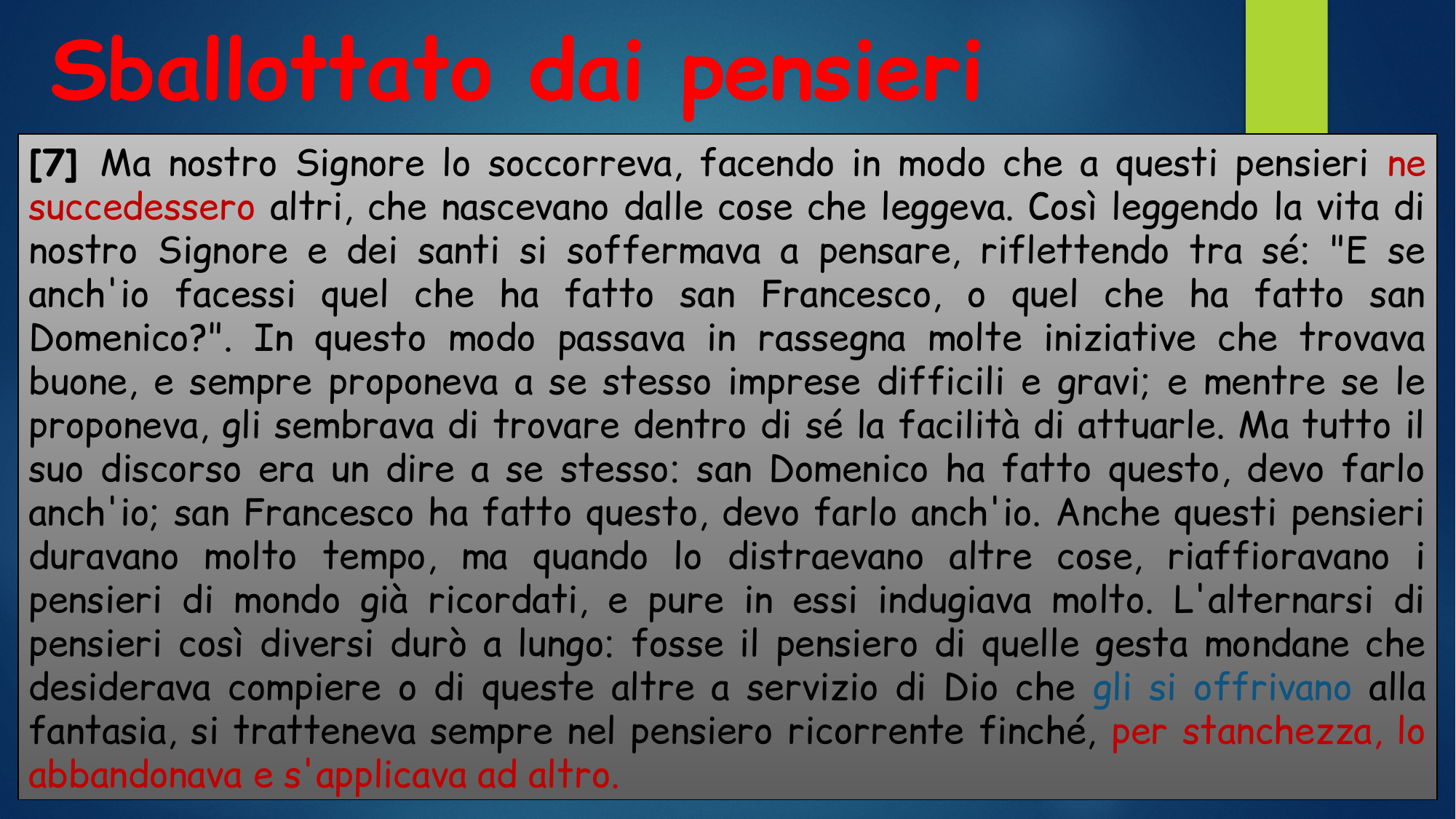

Sballottato dai pensieri
[7] Ma nostro Signore lo soccorreva, facendo in modo che a questi pensieri ne succedessero altri, che nascevano dalle cose che leggeva. Così leggendo la vita di nostro Signore e dei santi si soffermava a pensare, riflettendo tra sé: "E se anch'io facessi quel che ha fatto san Francesco, o quel che ha fatto san Domenico?". In questo modo passava in rassegna molte iniziative che trovava buone, e sempre proponeva a se stesso imprese difficili e gravi; e mentre se le proponeva, gli sembrava di trovare dentro di sé la facilità di attuarle. Ma tutto il suo discorso era un dire a se stesso: san Domenico ha fatto questo, devo farlo anch'io; san Francesco ha fatto questo, devo farlo anch'io. Anche questi pensieri duravano molto tempo, ma quando lo distraevano altre cose, riaffioravano i pensieri di mondo già ricordati, e pure in essi indugiava molto. L'alternarsi di pensieri così diversi durò a lungo: fosse il pensiero di quelle gesta mondane che desiderava compiere o di queste altre a servizio di Dio che gli si offrivano alla fantasia, si tratteneva sempre nel pensiero ricorrente finché, per stanchezza, lo abbandonava e s'applicava ad altro.